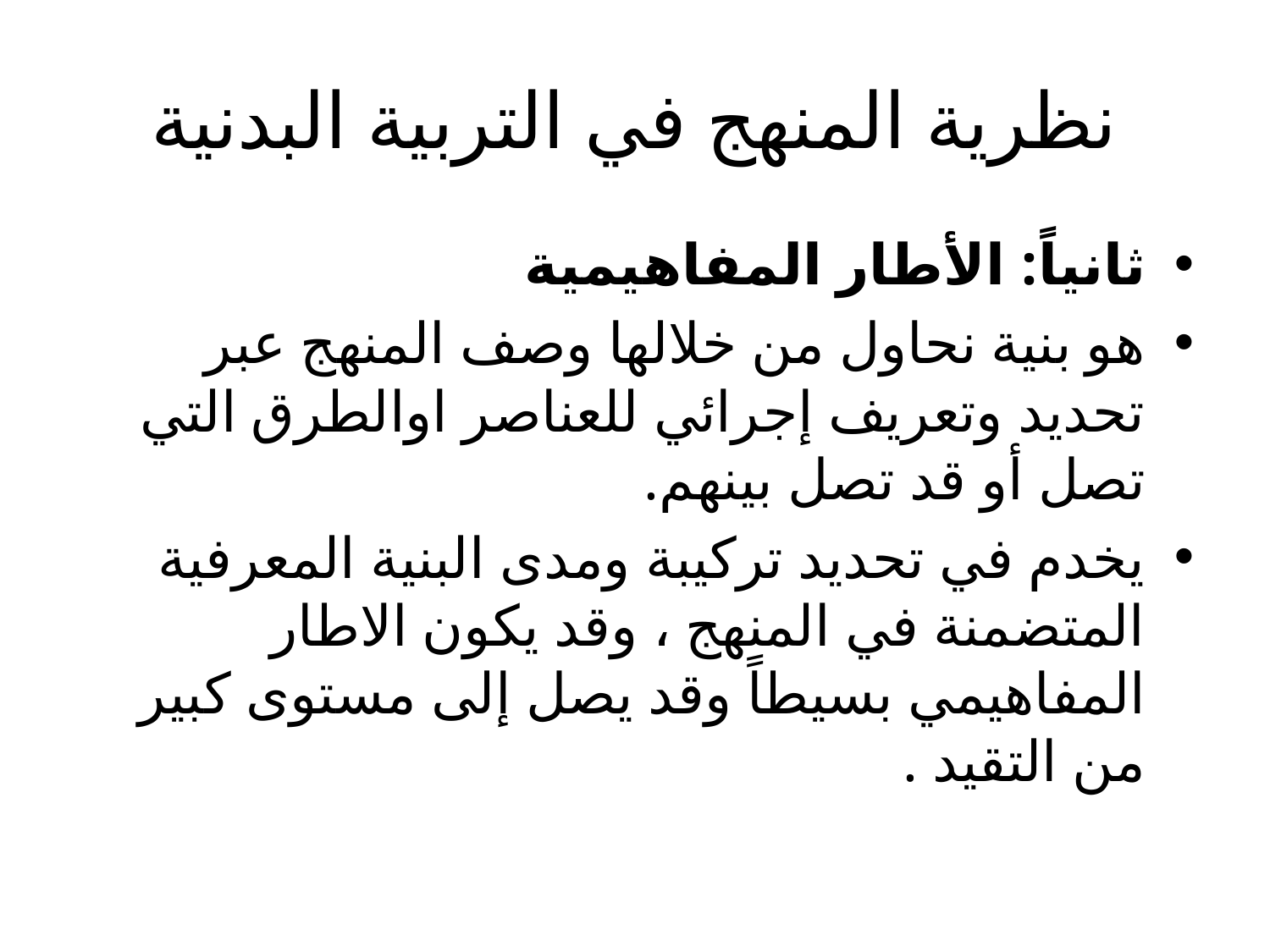

# نظرية المنهج في التربية البدنية
ثانياً: الأطار المفاهيمية
هو بنية نحاول من خلالها وصف المنهج عبر تحديد وتعريف إجرائي للعناصر اوالطرق التي تصل أو قد تصل بينهم.
يخدم في تحديد تركيبة ومدى البنية المعرفية المتضمنة في المنهج ، وقد يكون الاطار المفاهيمي بسيطاً وقد يصل إلى مستوى كبير من التقيد .